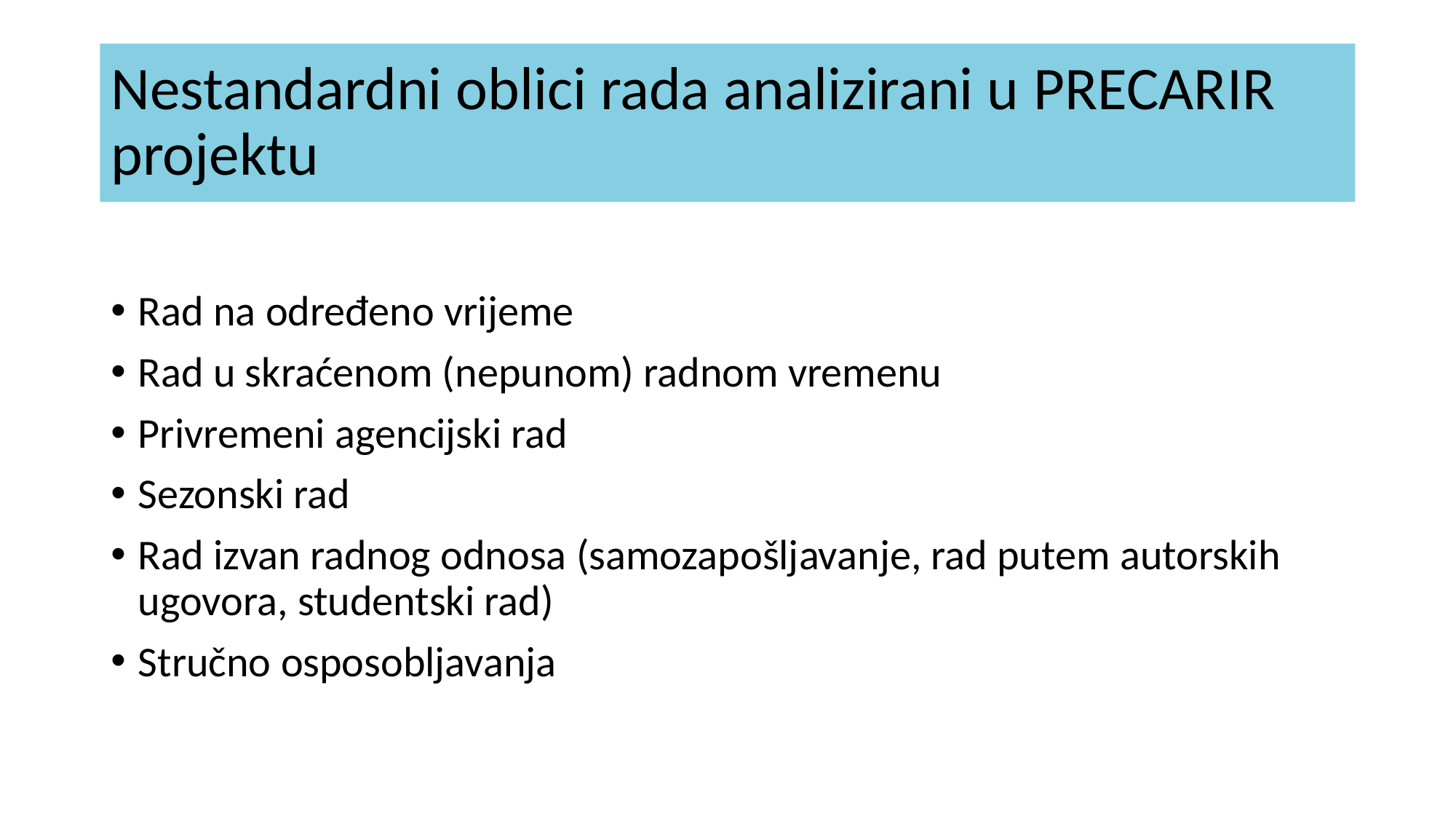

# Nestandardni oblici rada analizirani u PRECARIR projektu

Rad na određeno vrijeme
Rad u skraćenom (nepunom) radnom vremenu
Privremeni agencijski rad
Sezonski rad
Rad izvan radnog odnosa (samozapošljavanje, rad putem autorskih ugovora, studentski rad)
Stručno osposobljavanja